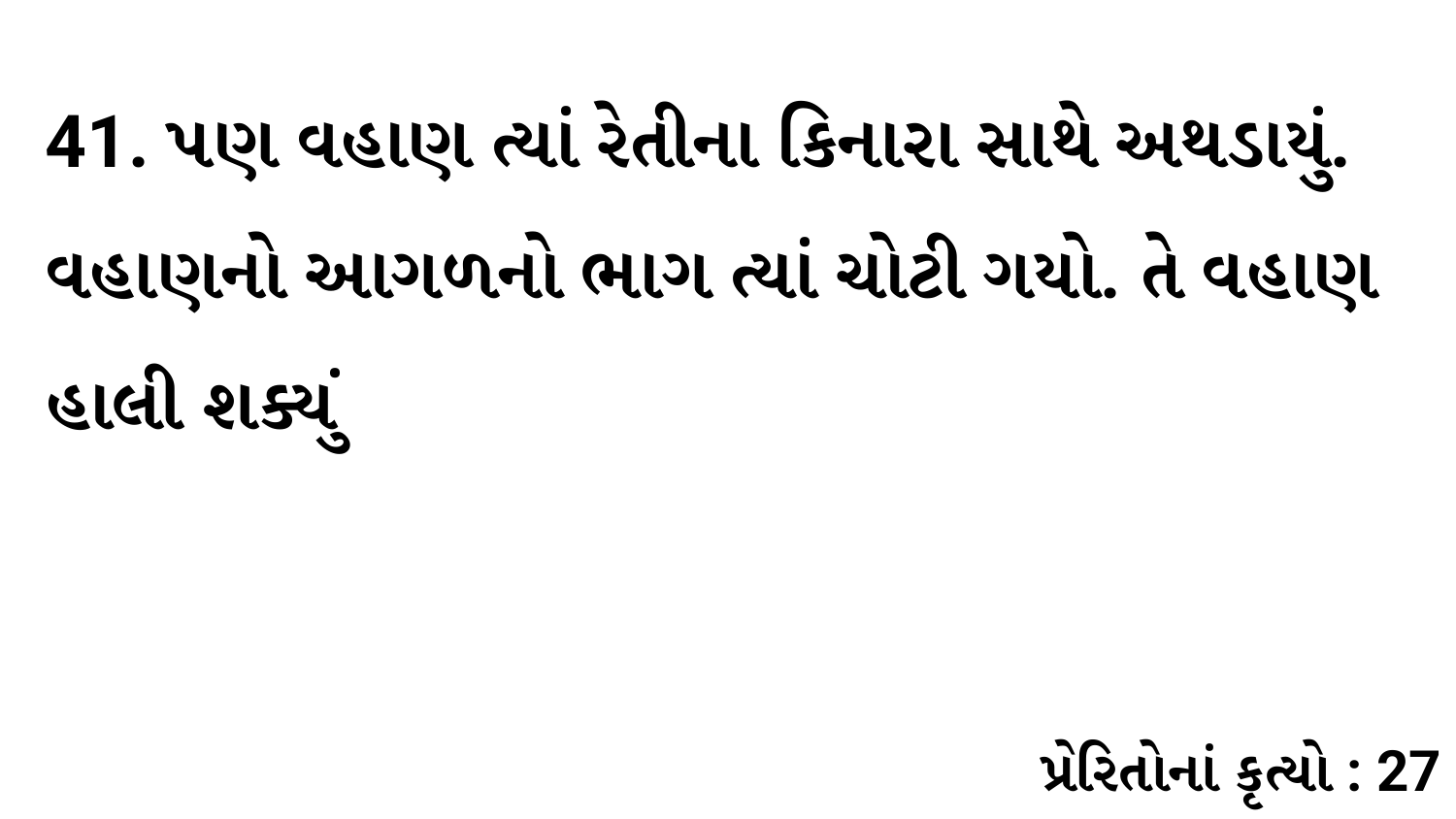

41. પણ વહાણ ત્યાં રેતીના કિનારા સાથે અથડાયું. વહાણનો આગળનો ભાગ ત્યાં ચોટી ગયો. તે વહાણ હાલી શક્યું
પ્રેરિતોનાં કૃત્યો : 27